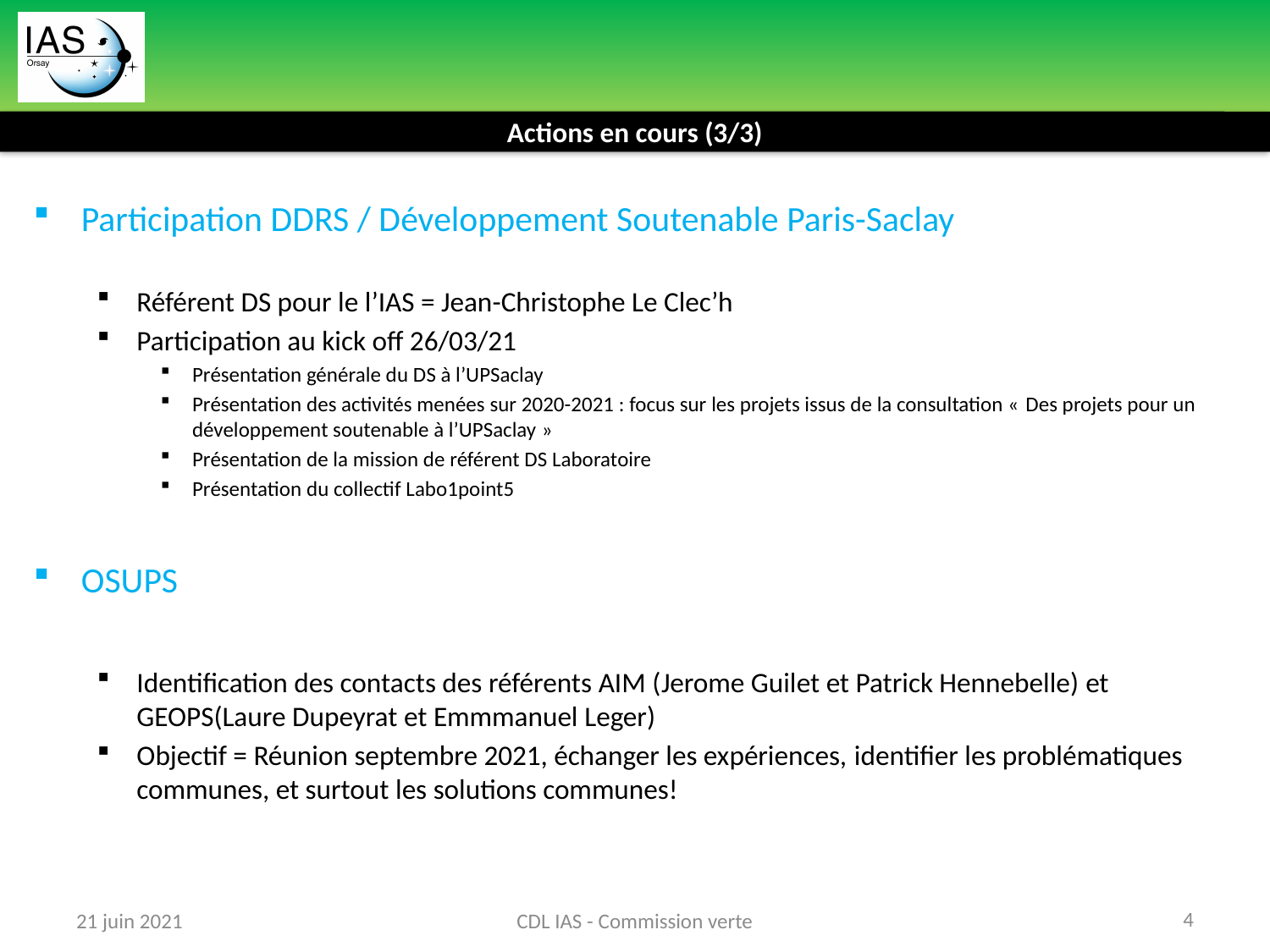

Actions en cours (3/3)
Participation DDRS / Développement Soutenable Paris-Saclay

Référent DS pour le l’IAS = Jean-Christophe Le Clec’h
Participation au kick off 26/03/21
Présentation générale du DS à l’UPSaclay
Présentation des activités menées sur 2020-2021 : focus sur les projets issus de la consultation « Des projets pour un développement soutenable à l’UPSaclay »
Présentation de la mission de référent DS Laboratoire
Présentation du collectif Labo1point5

OSUPS

Identification des contacts des référents AIM (Jerome Guilet et Patrick Hennebelle) et GEOPS(Laure Dupeyrat et Emmmanuel Leger)
Objectif = Réunion septembre 2021, échanger les expériences, identifier les problématiques communes, et surtout les solutions communes!
4
21 juin 2021
CDL IAS - Commission verte